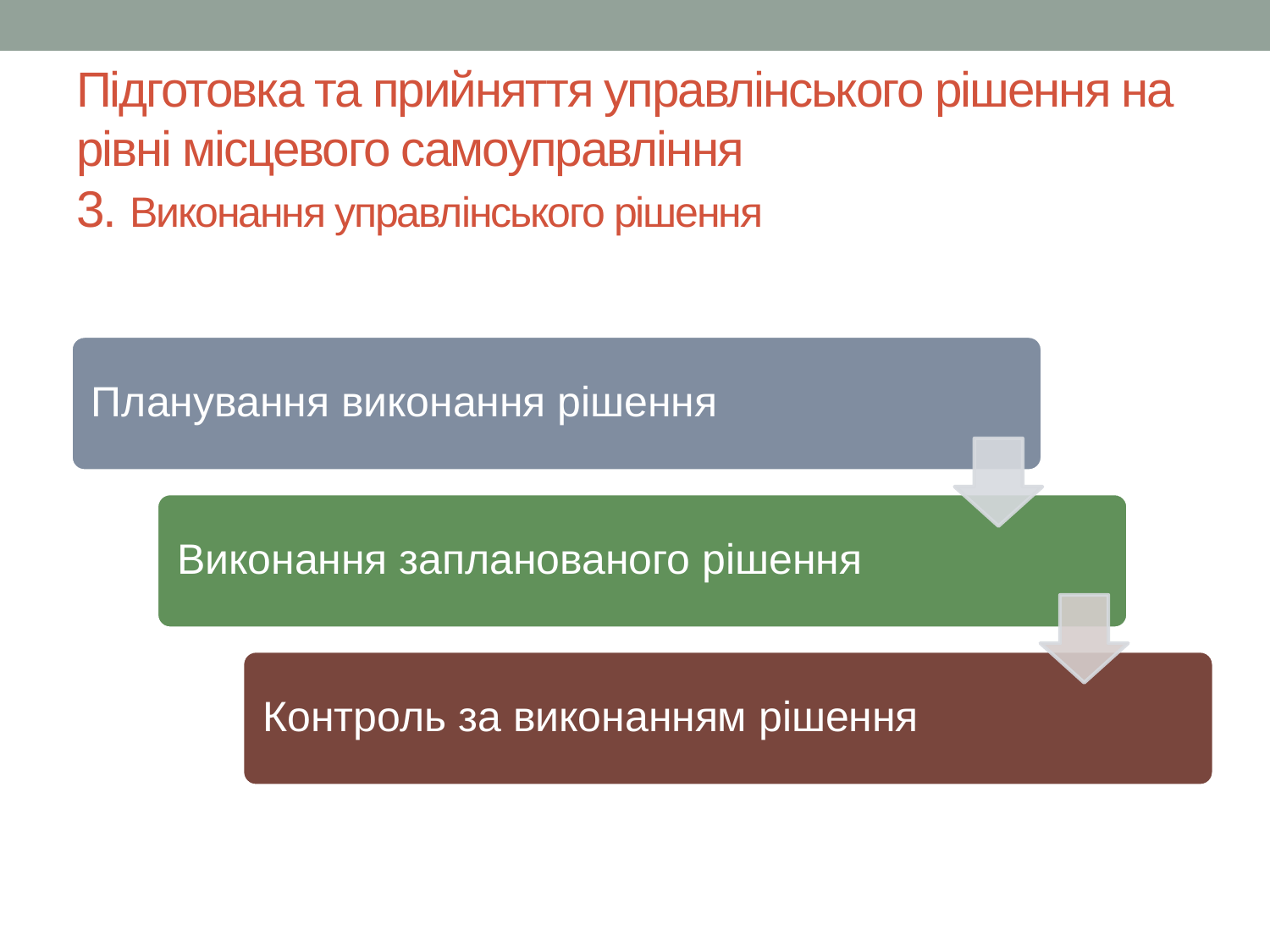

# Підготовка та прийняття управлінського рішення на рівні місцевого самоуправління 3. Виконання управлінського рішення
Планування виконання рішення
Виконання запланованого рішення
Контроль за виконанням рішення